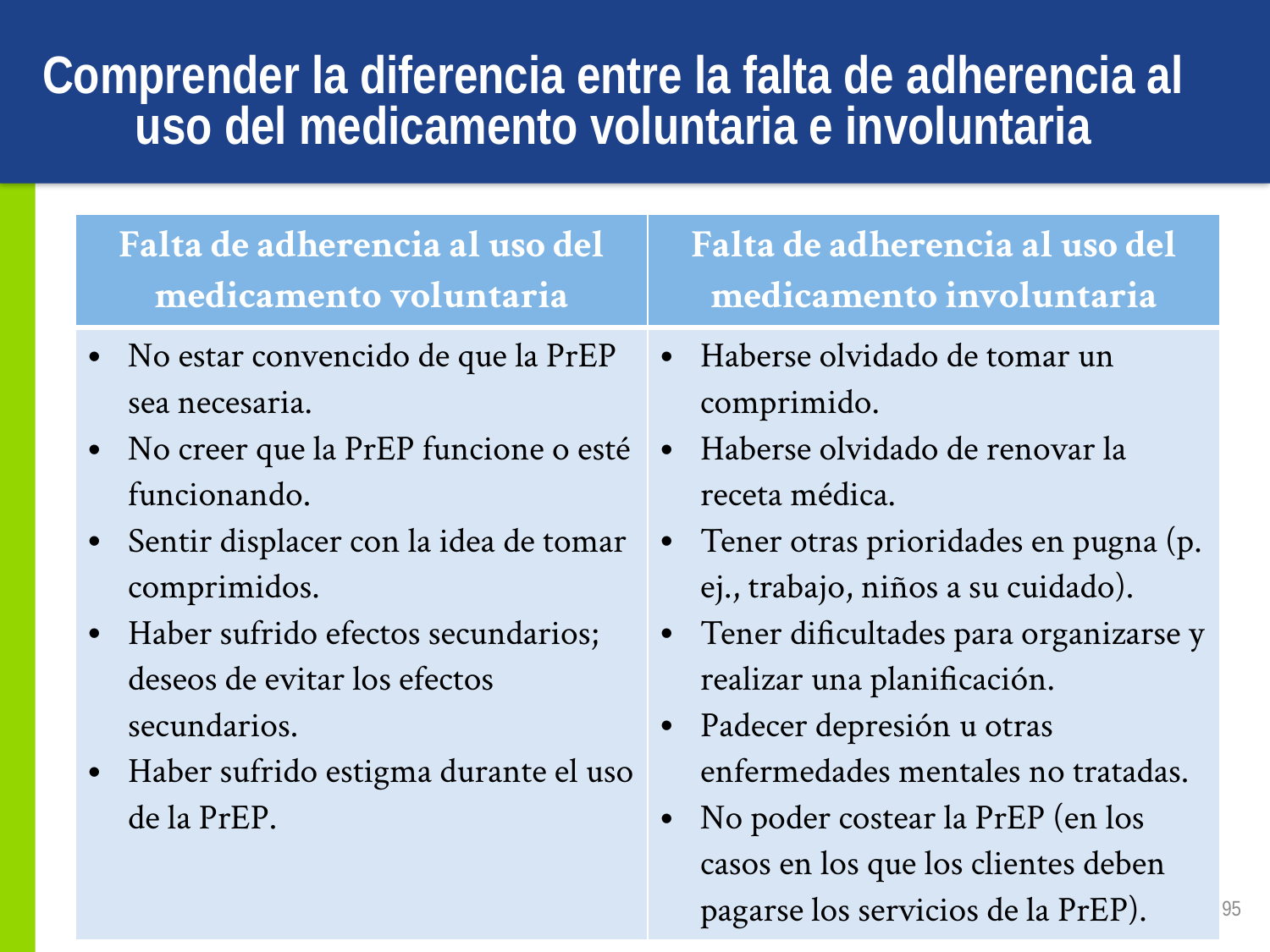

# Comprender la diferencia entre la falta de adherencia al uso del medicamento voluntaria e involuntaria
| Falta de adherencia al uso del medicamento voluntaria | Falta de adherencia al uso del medicamento involuntaria |
| --- | --- |
| No estar convencido de que la PrEP sea necesaria. No creer que la PrEP funcione o esté funcionando. Sentir displacer con la idea de tomar comprimidos. Haber sufrido efectos secundarios; deseos de evitar los efectos secundarios. Haber sufrido estigma durante el uso de la PrEP. | Haberse olvidado de tomar un comprimido. Haberse olvidado de renovar la receta médica. Tener otras prioridades en pugna (p. ej., trabajo, niños a su cuidado). Tener dificultades para organizarse y realizar una planificación. Padecer depresión u otras enfermedades mentales no tratadas. No poder costear la PrEP (en los casos en los que los clientes deben pagarse los servicios de la PrEP). |
95